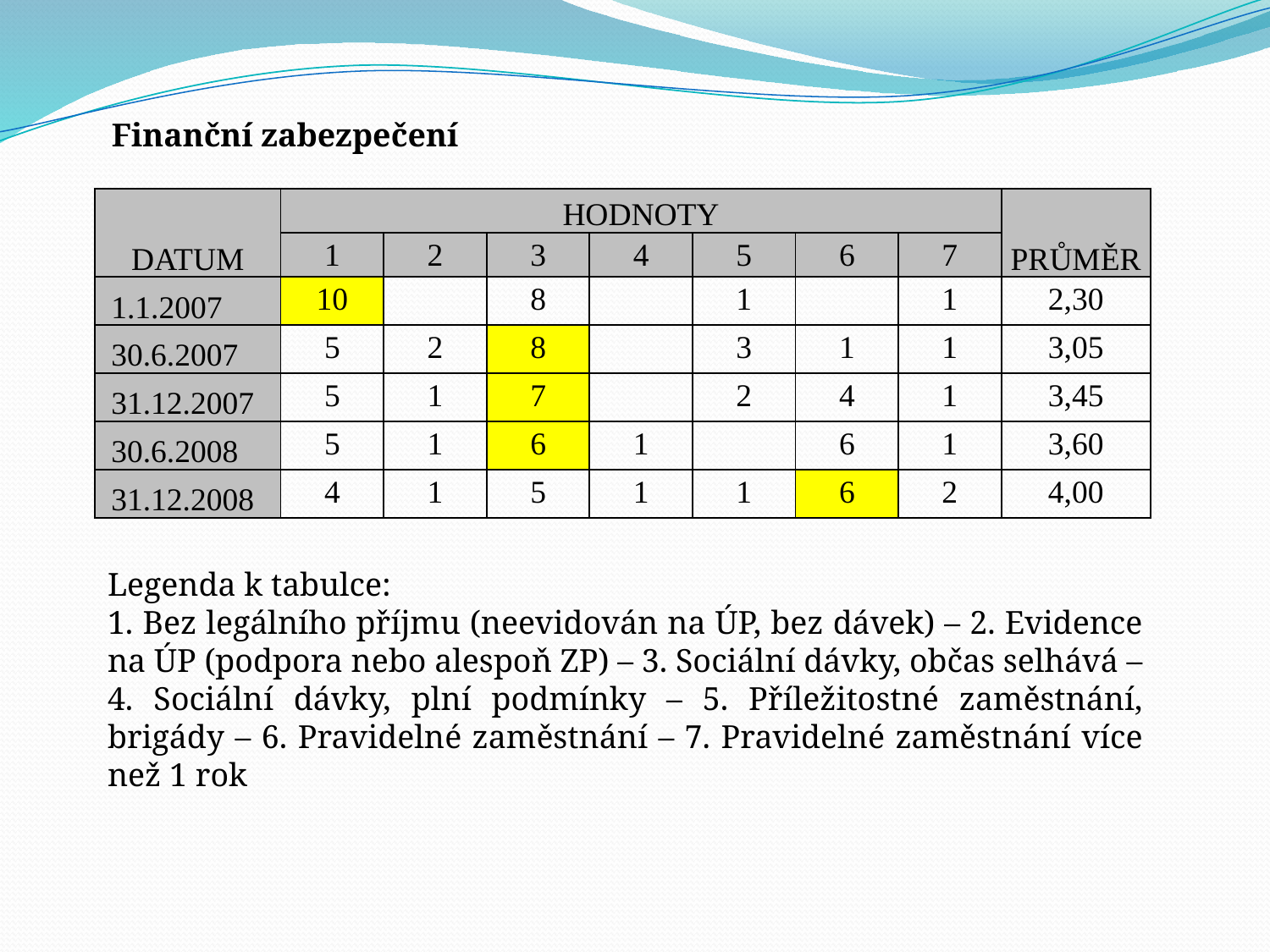

Finanční zabezpečení
| DATUM | HODNOTY |  |  |  |  |  |  | PRŮMĚR |
| --- | --- | --- | --- | --- | --- | --- | --- | --- |
|  | 1 | 2 | 3 | 4 | 5 | 6 | 7 |  |
| 1.1.2007 | 10 |  | 8 |  | 1 |  | 1 | 2,30 |
| 30.6.2007 | 5 | 2 | 8 |  | 3 | 1 | 1 | 3,05 |
| 31.12.2007 | 5 | 1 | 7 |  | 2 | 4 | 1 | 3,45 |
| 30.6.2008 | 5 | 1 | 6 | 1 |  | 6 | 1 | 3,60 |
| 31.12.2008 | 4 | 1 | 5 | 1 | 1 | 6 | 2 | 4,00 |
Legenda k tabulce:
1. Bez legálního příjmu (neevidován na ÚP, bez dávek) – 2. Evidence na ÚP (podpora nebo alespoň ZP) – 3. Sociální dávky, občas selhává – 4. Sociální dávky, plní podmínky – 5. Příležitostné zaměstnání, brigády – 6. Pravidelné zaměstnání – 7. Pravidelné zaměstnání více než 1 rok